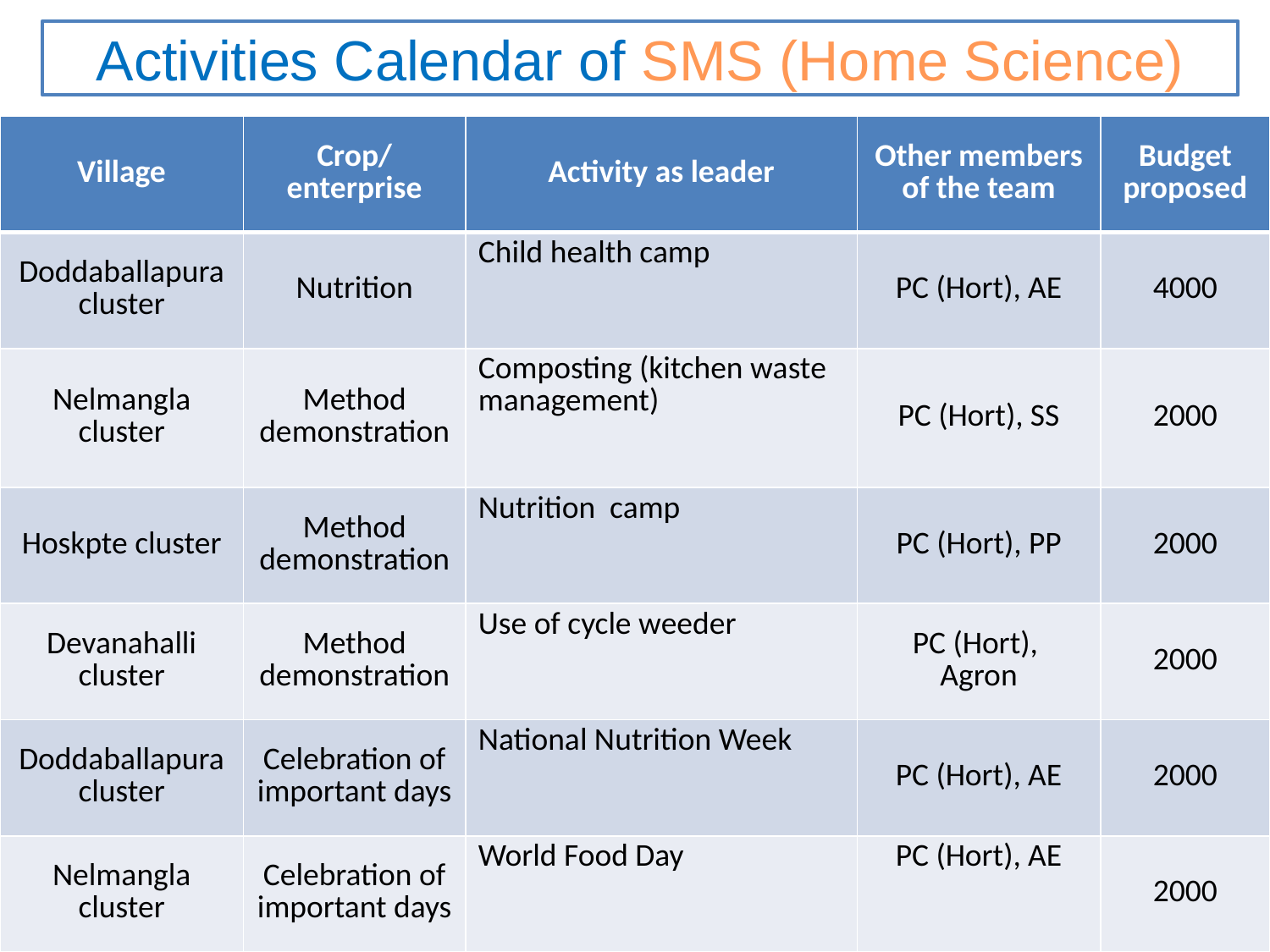

Activities Calendar of SMS (Home Science)
| Village | Crop/ enterprise | Activity as leader | Other members of the team | Budget proposed |
| --- | --- | --- | --- | --- |
| Doddaballapura cluster | Nutrition | Child health camp | PC (Hort), AE | 4000 |
| Nelmangla cluster | Method demonstration | Composting (kitchen waste management) | PC (Hort), SS | 2000 |
| Hoskpte cluster | Method demonstration | Nutrition camp | PC (Hort), PP | 2000 |
| Devanahalli cluster | Method demonstration | Use of cycle weeder | PC (Hort), Agron | 2000 |
| Doddaballapura cluster | Celebration of important days | National Nutrition Week | PC (Hort), AE | 2000 |
| Nelmangla cluster | Celebration of important days | World Food Day | PC (Hort), AE | 2000 |